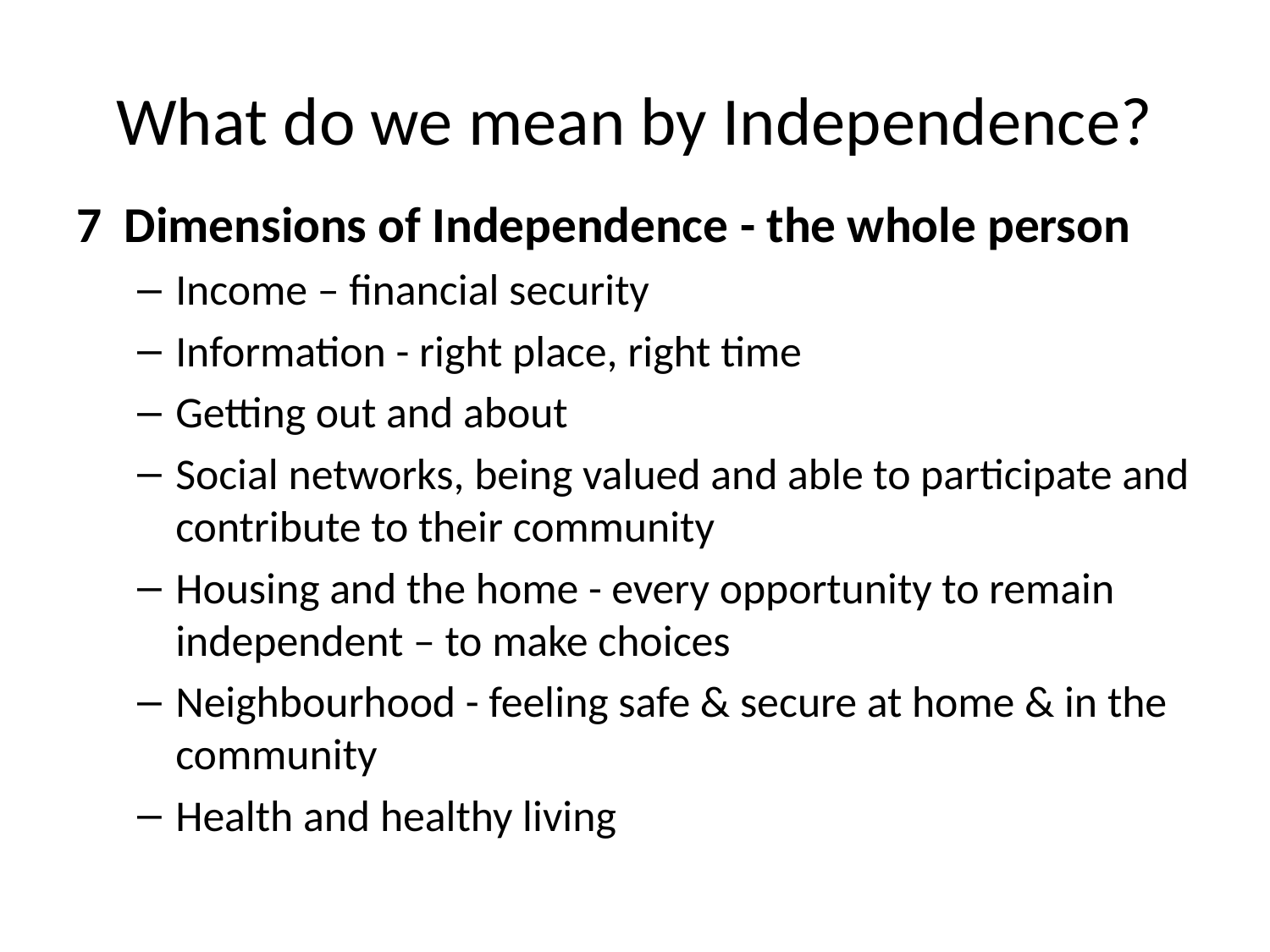

# What do we mean by Independence?
7  Dimensions of Independence - the whole person
Income – financial security
Information - right place, right time
Getting out and about
Social networks, being valued and able to participate and contribute to their community
Housing and the home - every opportunity to remain independent – to make choices
Neighbourhood - feeling safe & secure at home & in the community
Health and healthy living